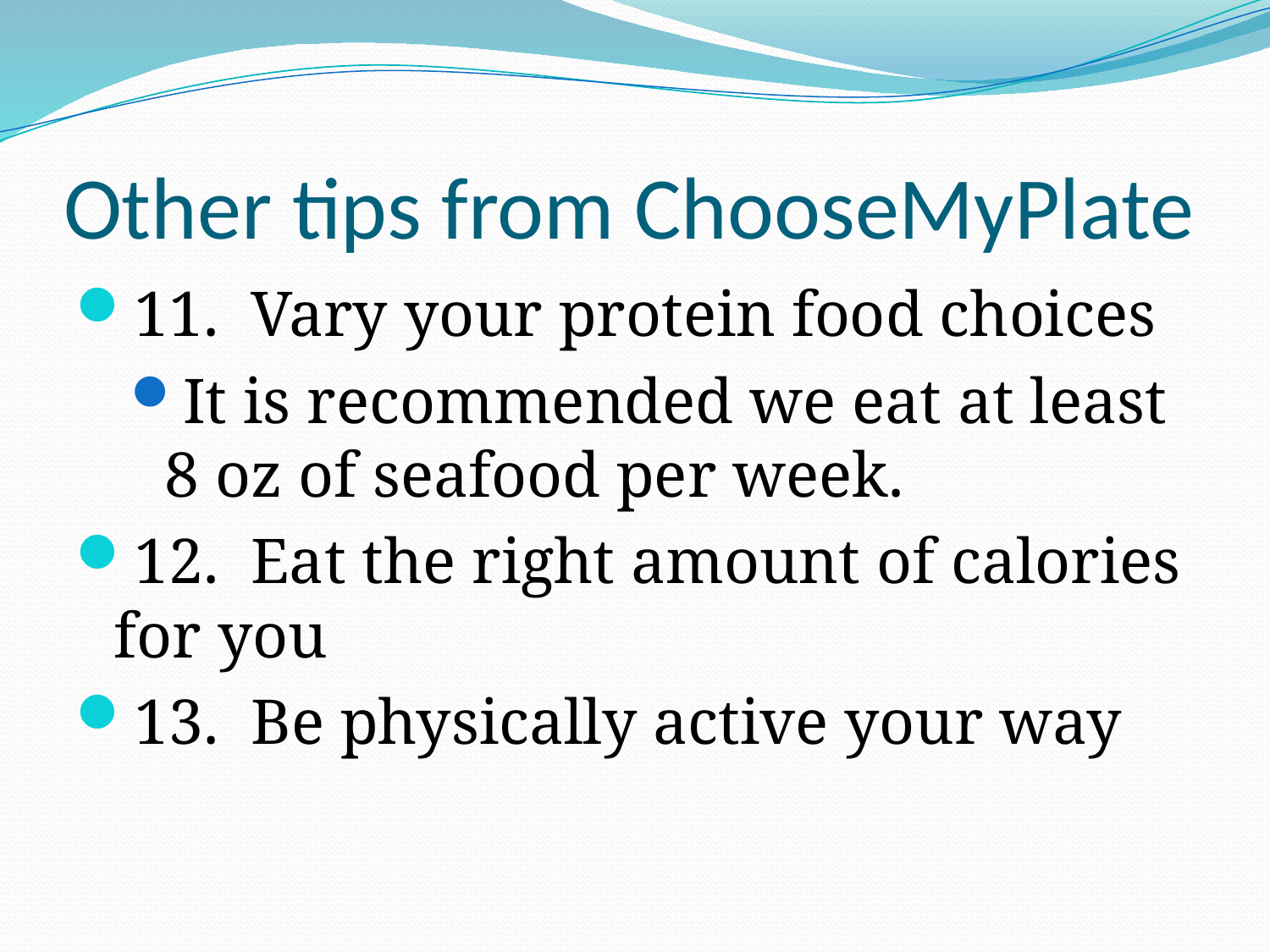

# Other tips from ChooseMyPlate
11.  Vary your protein food choices
It is recommended we eat at least 8 oz of seafood per week.
12.  Eat the right amount of calories for you
13.  Be physically active your way